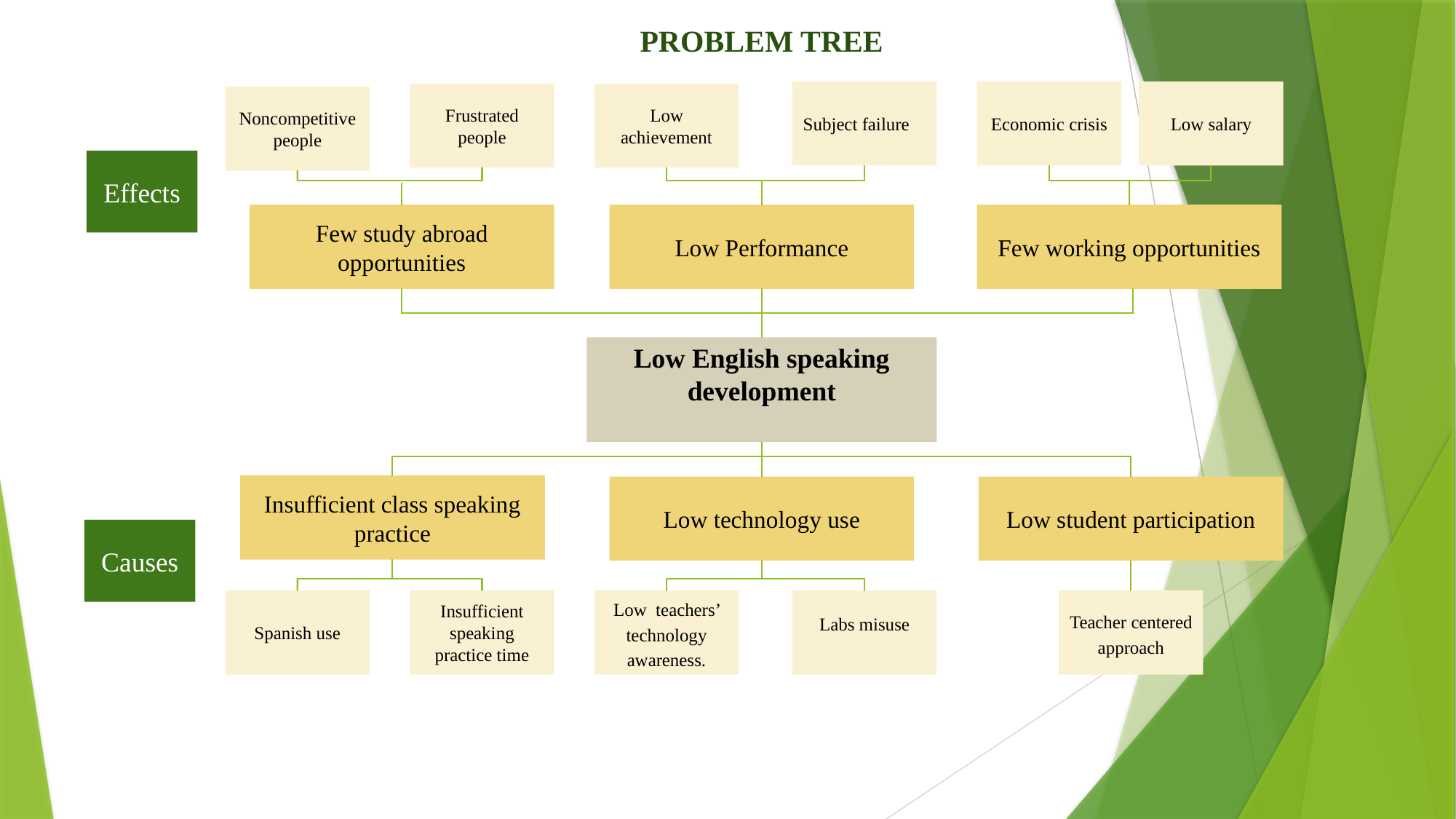

PROBLEM TREE
Subject failure
Economic crisis
Low salary
Frustrated people
Low achievement
Noncompetitive people
Effects

Few study abroad opportunities

Low Performance
Few working opportunities
Low English speaking development

Insufficient class speaking practice
Low technology use
Low student participation
Causes
Spanish use
Insufficient speaking practice time

Low  teachers’ technology awareness.

Labs misuse

Teacher centered approach